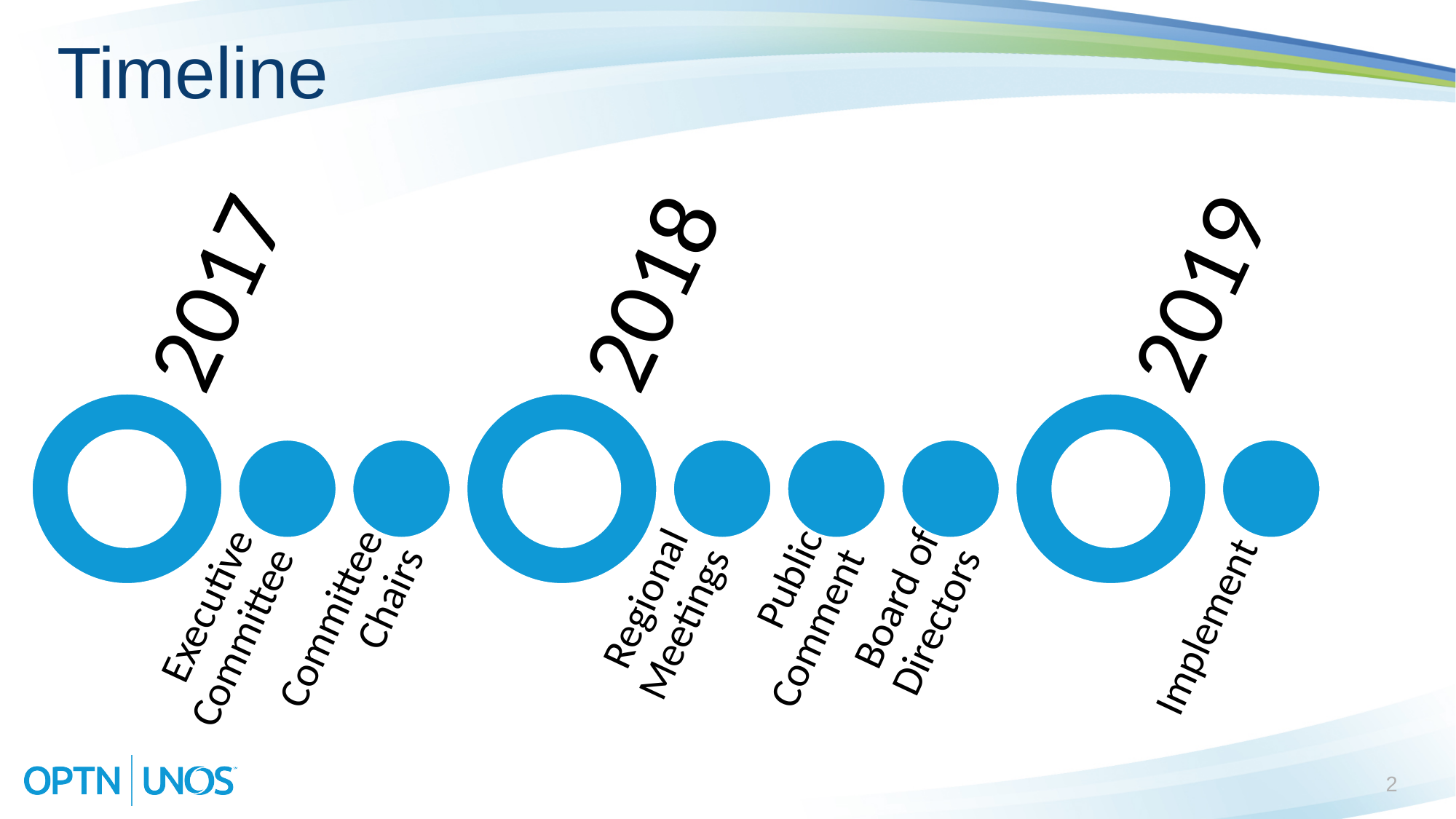

# Timeline
2017
Executive Committee
Committee Chairs
2018
Regional Meetings
Public Comment
Board of Directors
2019
Implement
2